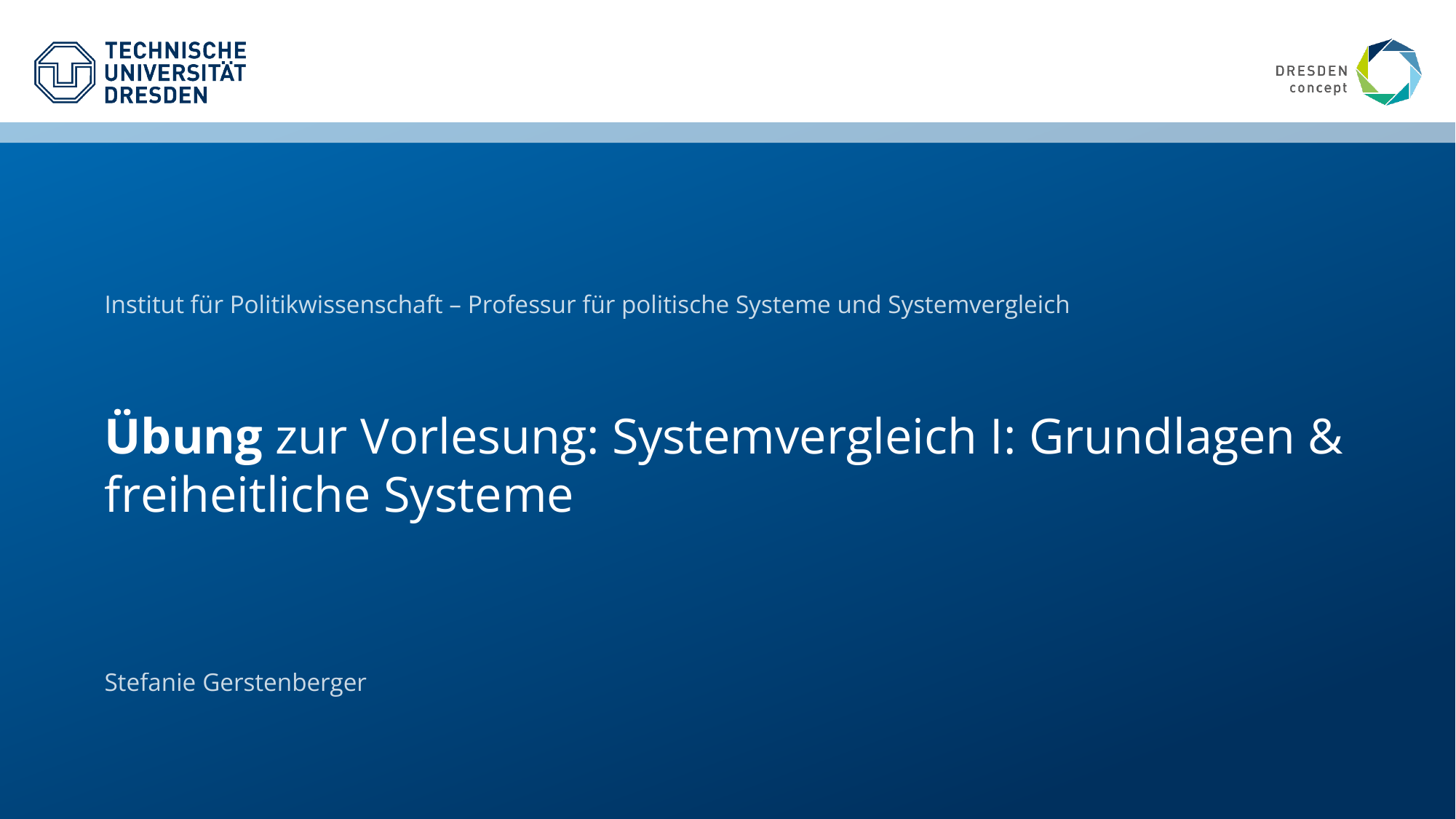

Institut für Politikwissenschaft – Professur für politische Systeme und Systemvergleich
# Übung zur Vorlesung: Systemvergleich I: Grundlagen & freiheitliche Systeme
Stefanie Gerstenberger